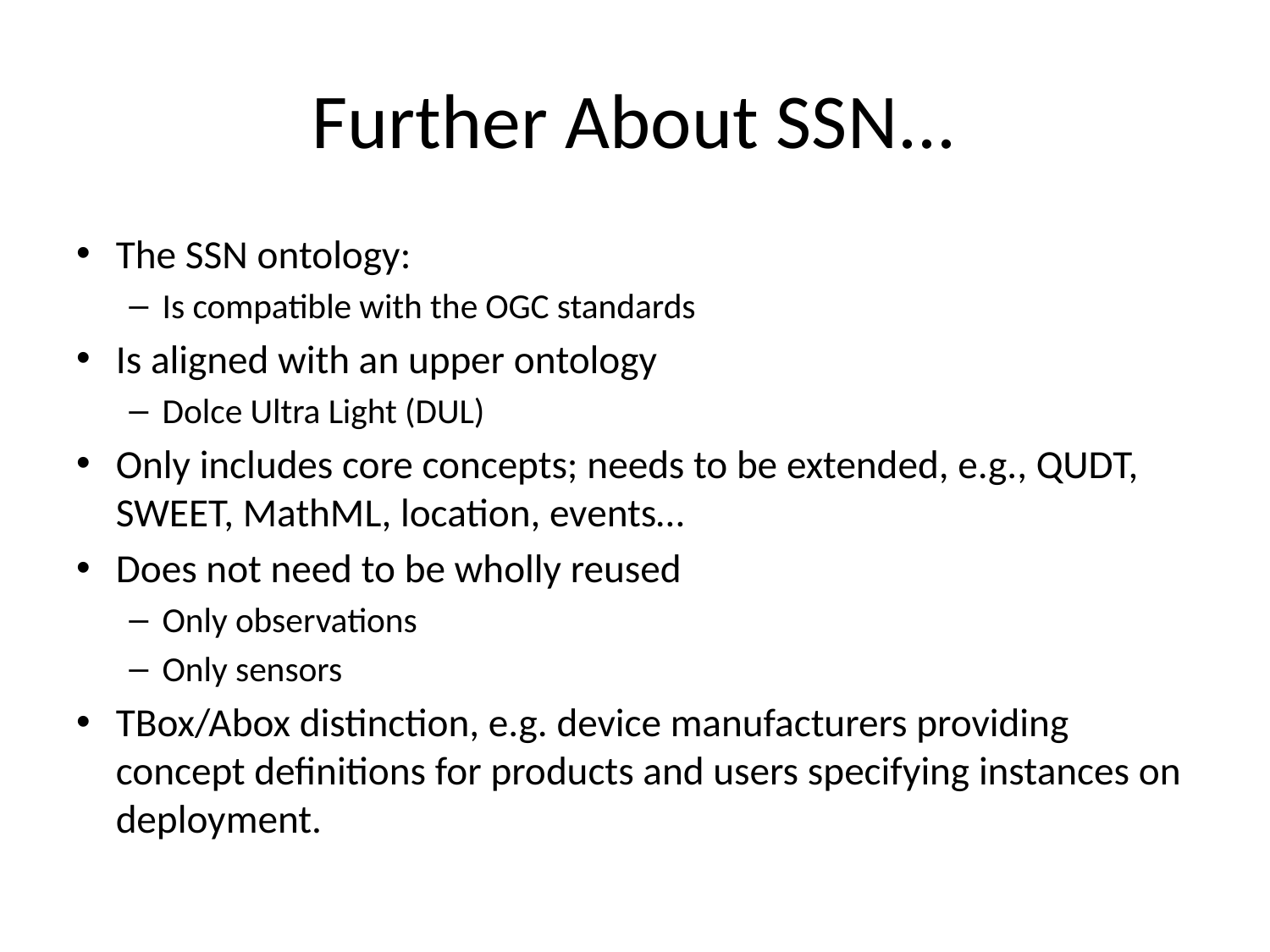

# Further About SSN...
The SSN ontology:
Is compatible with the OGC standards
Is aligned with an upper ontology
Dolce Ultra Light (DUL)
Only includes core concepts; needs to be extended, e.g., QUDT, SWEET, MathML, location, events…
Does not need to be wholly reused
Only observations
Only sensors
TBox/Abox distinction, e.g. device manufacturers providing concept definitions for products and users specifying instances on deployment.